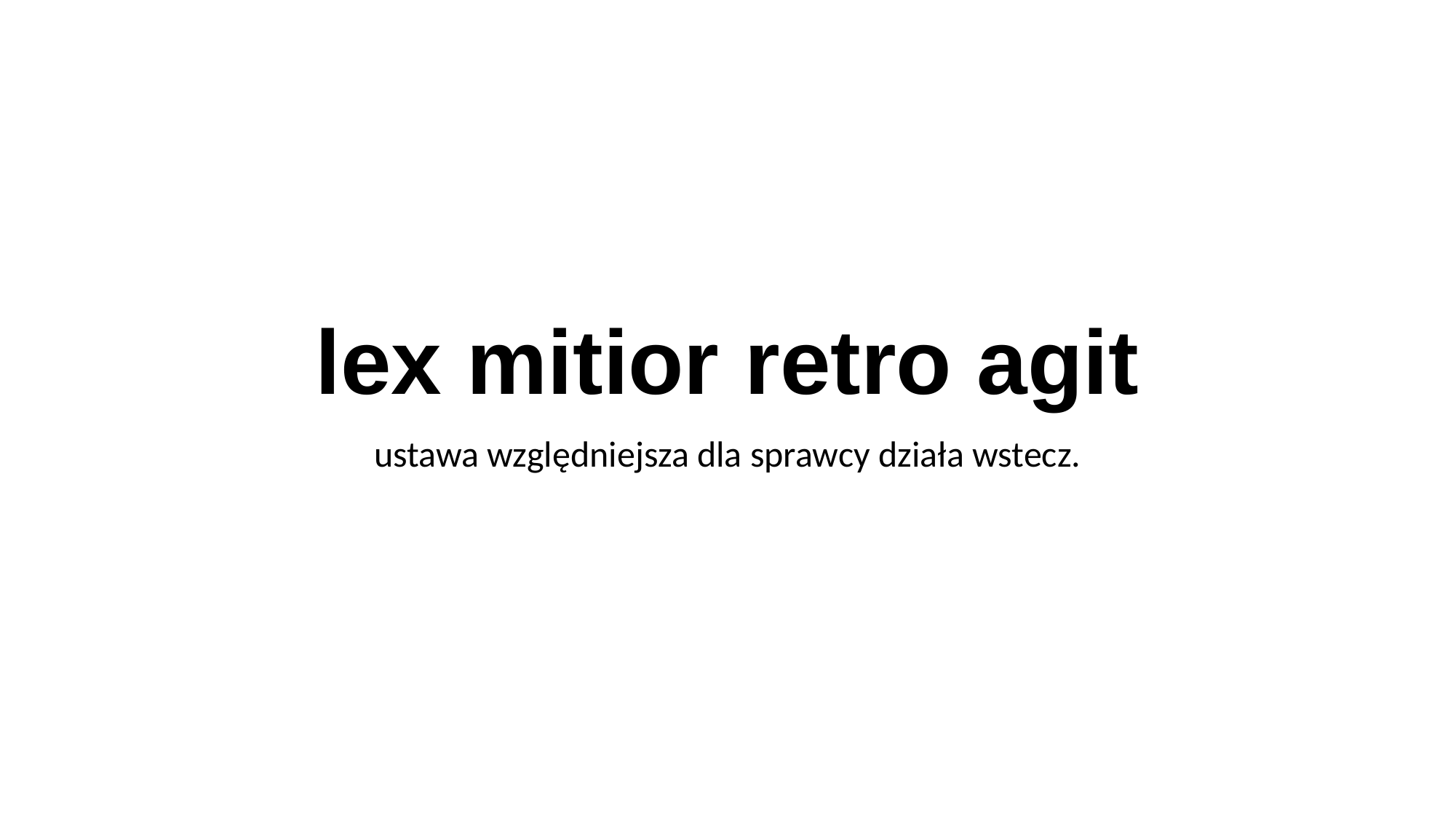

# lex mitior retro agit
ustawa względniejsza dla sprawcy działa wstecz.